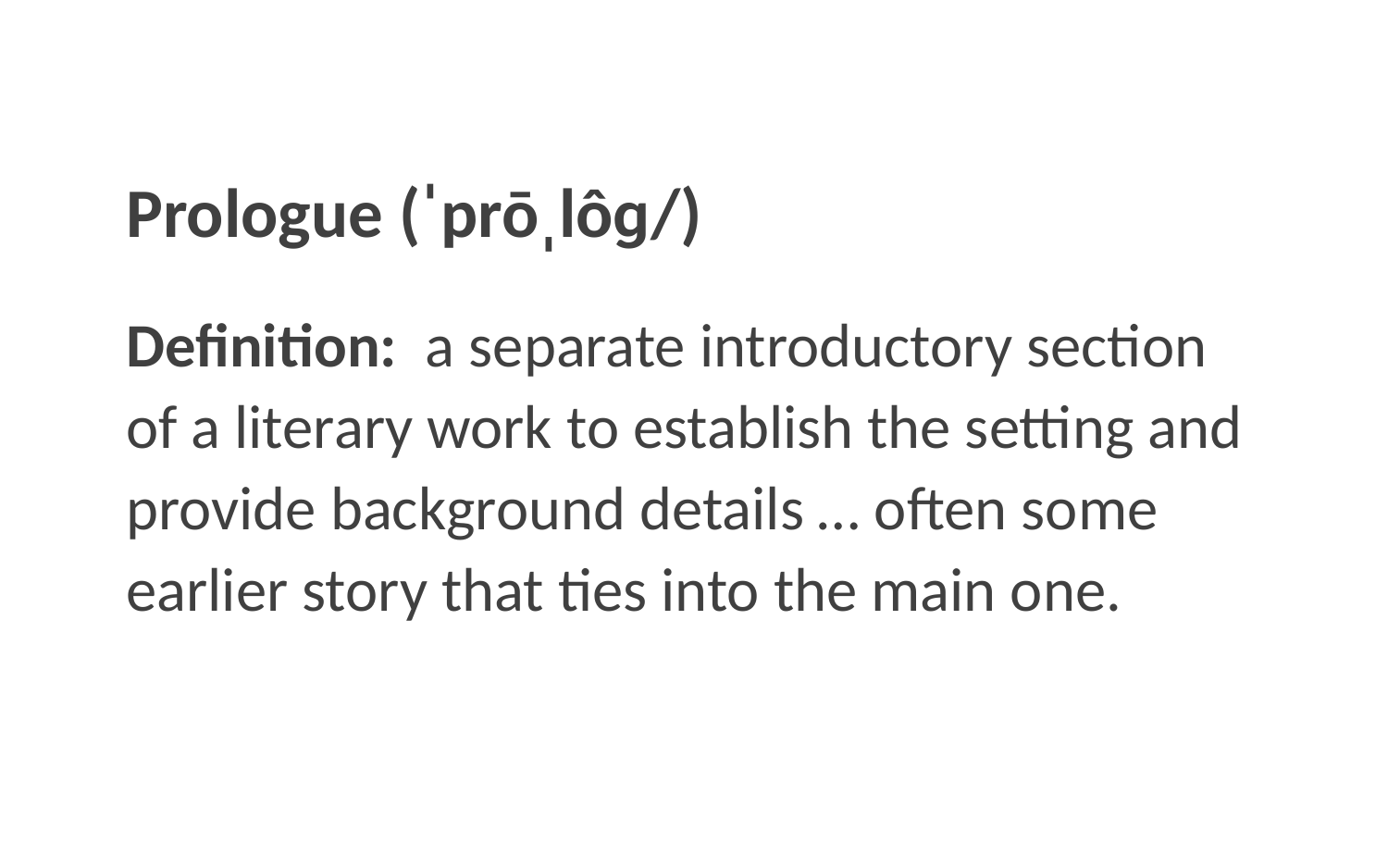

Prologue (ˈprōˌlôɡ/)
Definition:  a separate introductory section of a literary work to establish the setting and provide background details … often some earlier story that ties into the main one.